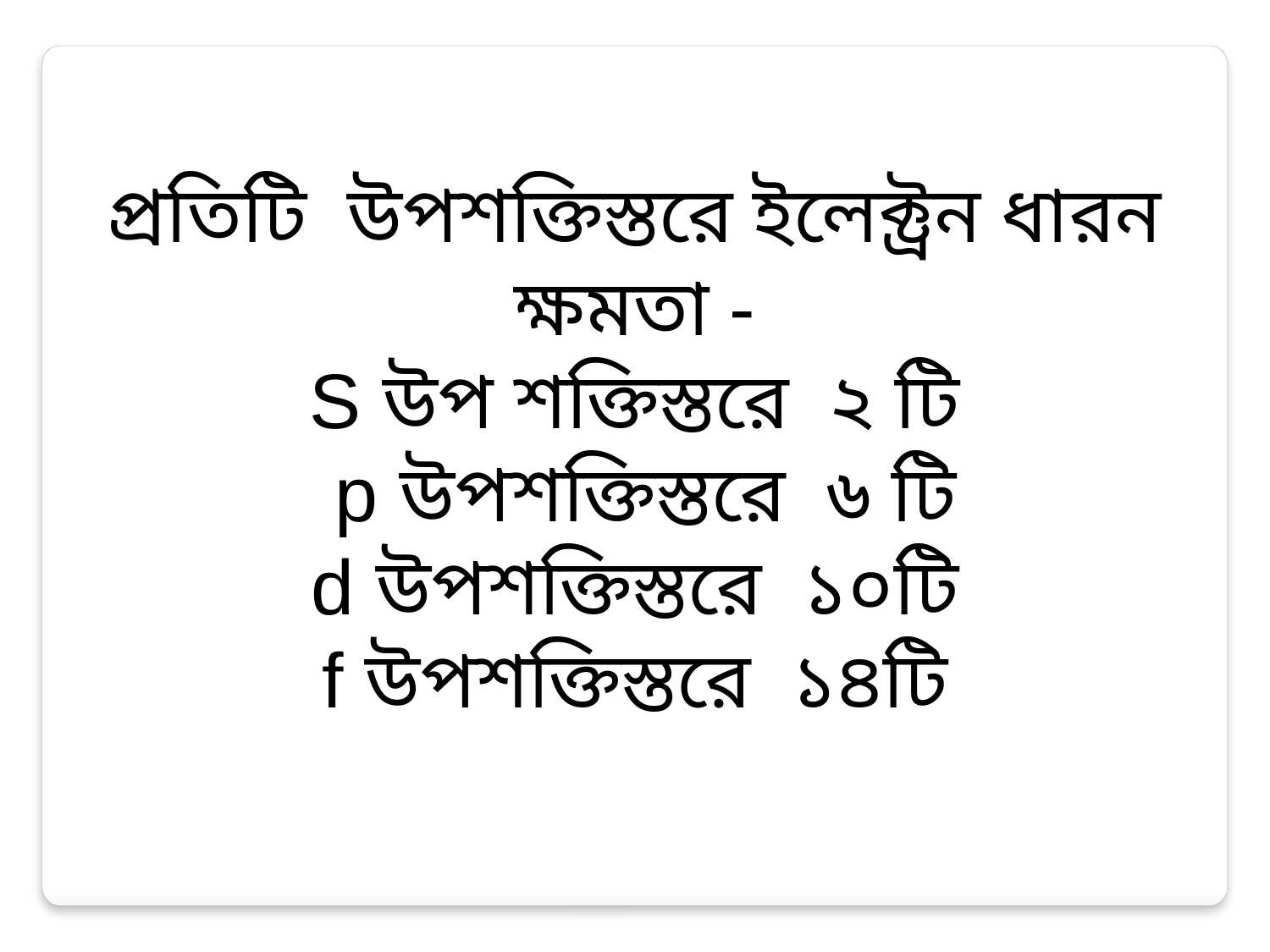

প্রতিটি  উপশক্তিস্তরে ইলেক্ট্রন ধারন ক্ষমতা -
S উপ শক্তিস্তরে  ২ টি
 p উপশক্তিস্তরে  ৬ টি
d উপশক্তিস্তরে  ১০টি
f উপশক্তিস্তরে  ১৪টি